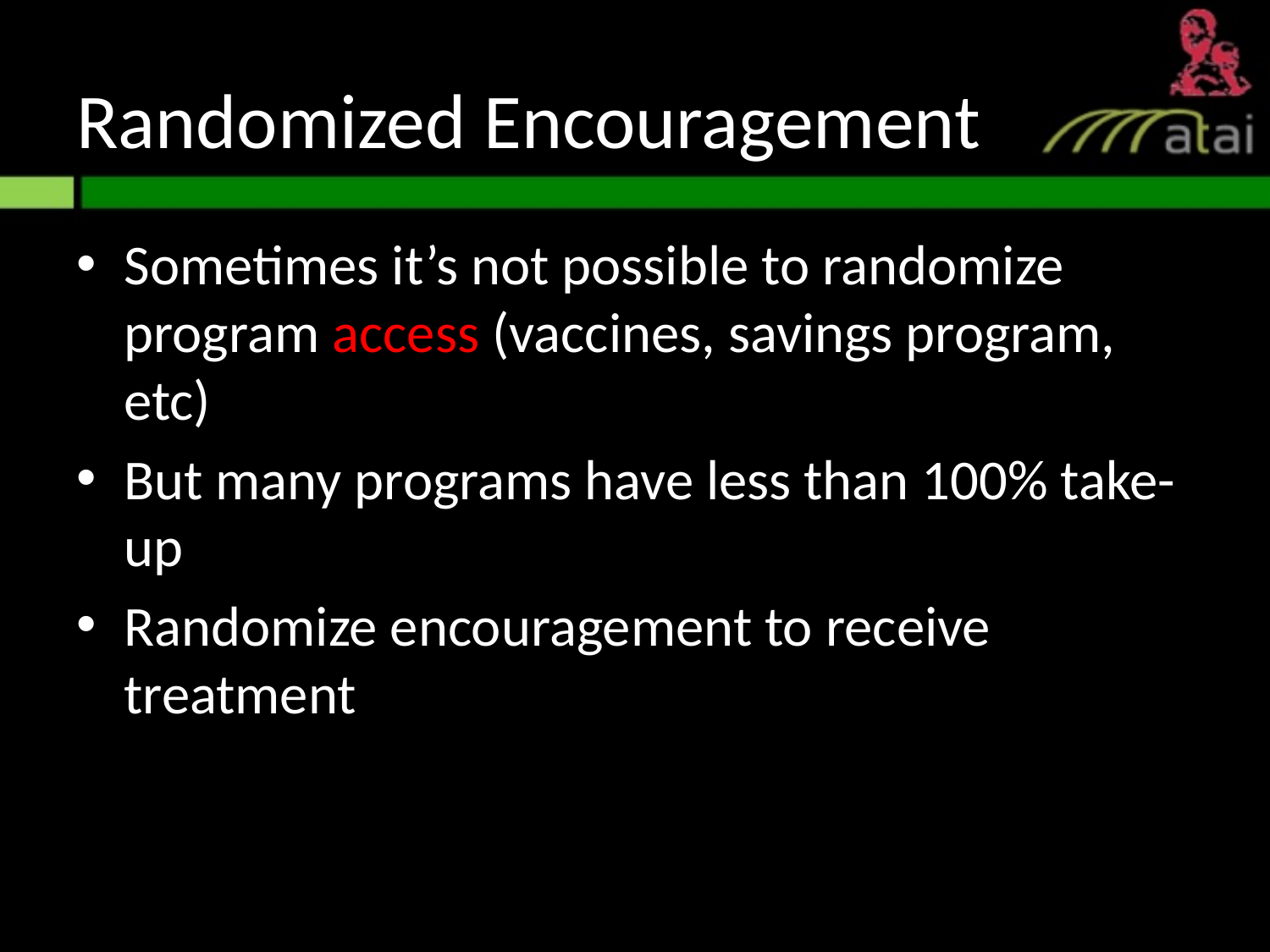

# Randomized Encouragement
Sometimes it’s not possible to randomize program access (vaccines, savings program, etc)
But many programs have less than 100% take-up
Randomize encouragement to receive treatment